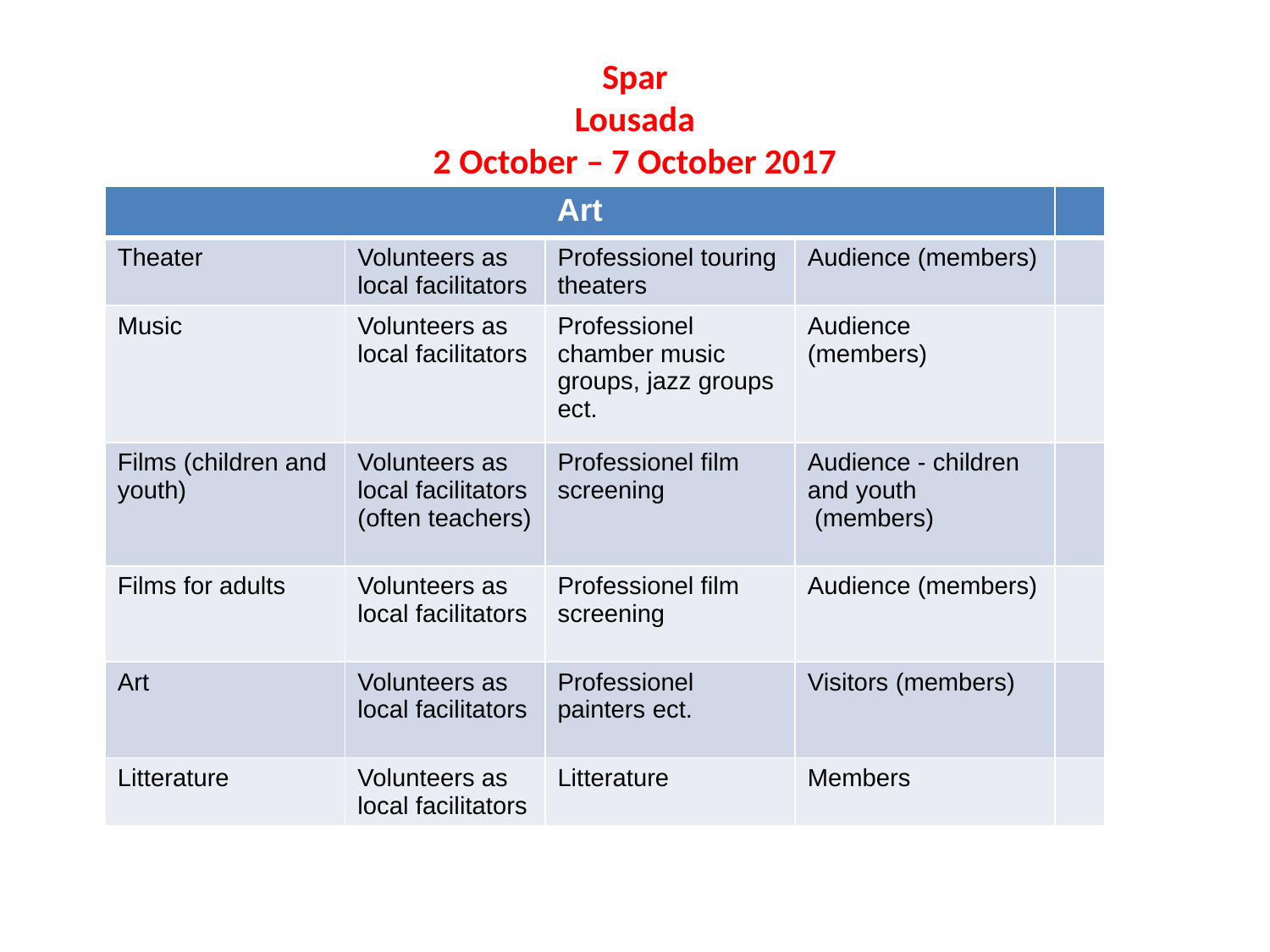

# Spar Lousada 2 October – 7 October 2017
| Art |  |  |  |  |
| --- | --- | --- | --- | --- |
| Theater | Volunteers as local facilitators | Professionel touring theaters | Audience (members) |  |
| Music | Volunteers as local facilitators | Professionel chamber music groups, jazz groups ect. | Audience (members) |  |
| Films (children and youth) | Volunteers as local facilitators (often teachers) | Professionel film screening | Audience - children and youth (members) |  |
| Films for adults | Volunteers as local facilitators | Professionel film screening | Audience (members) |  |
| Art | Volunteers as local facilitators | Professionel painters ect. | Visitors (members) |  |
| Litterature | Volunteers as local facilitators | Litterature | Members |  |